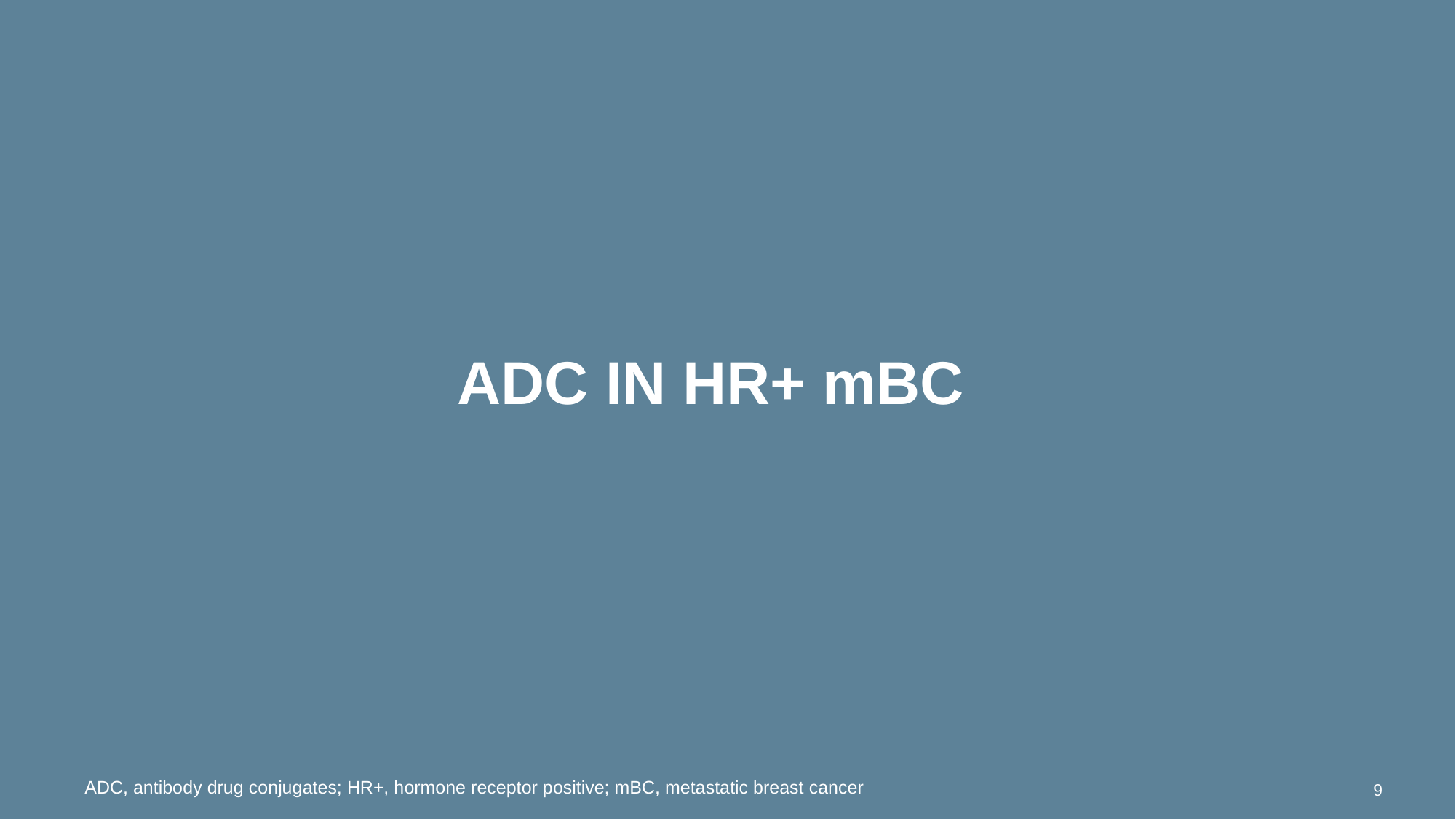

# ADC IN HR+ mBC
ADC, antibody drug conjugates; HR+, hormone receptor positive; mBC, metastatic breast cancer
9